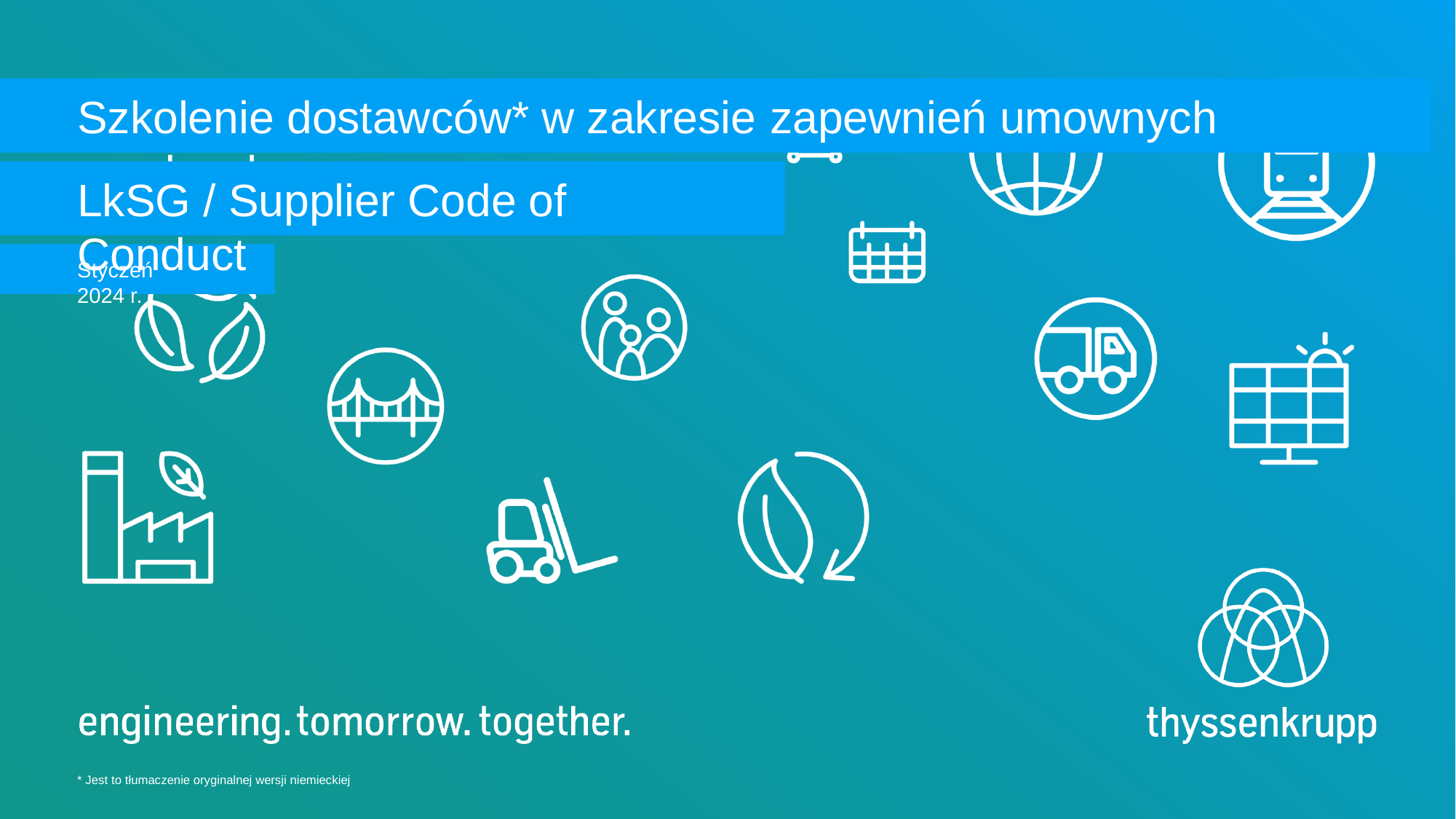

# Szkolenie dostawców* w zakresie zapewnień umownych zgodnych z
LkSG / Supplier Code of Conduct
Styczeń 2024 r.
* Jest to tłumaczenie oryginalnej wersji niemieckiej